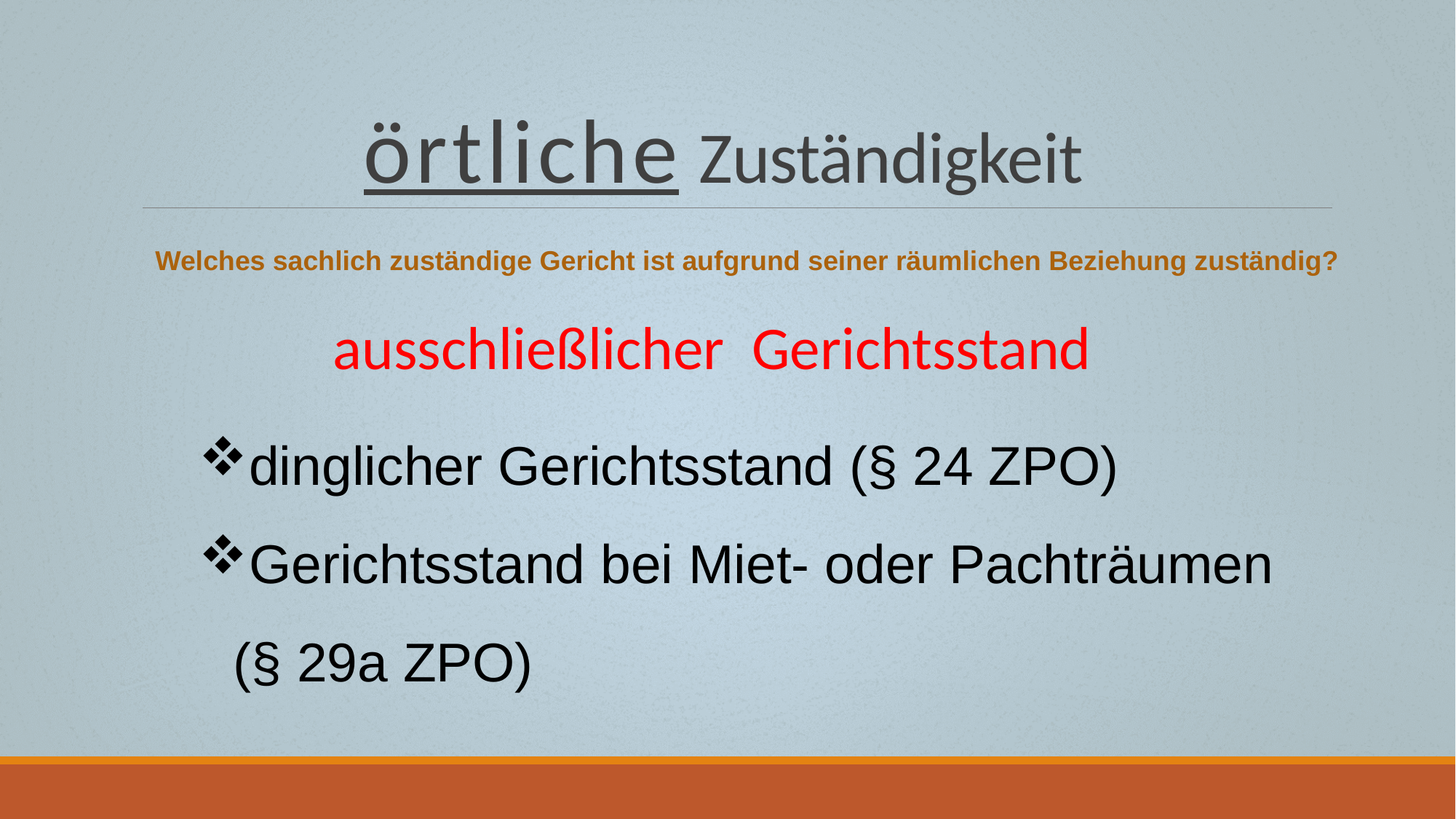

# örtliche Zuständigkeit
Welches sachlich zuständige Gericht ist aufgrund seiner räumlichen Beziehung zuständig?
ausschließlicher  Gerichtsstand
dinglicher Gerichtsstand (§ 24 ZPO)
Gerichtsstand bei Miet- oder Pachträumen
(§ 29a ZPO)